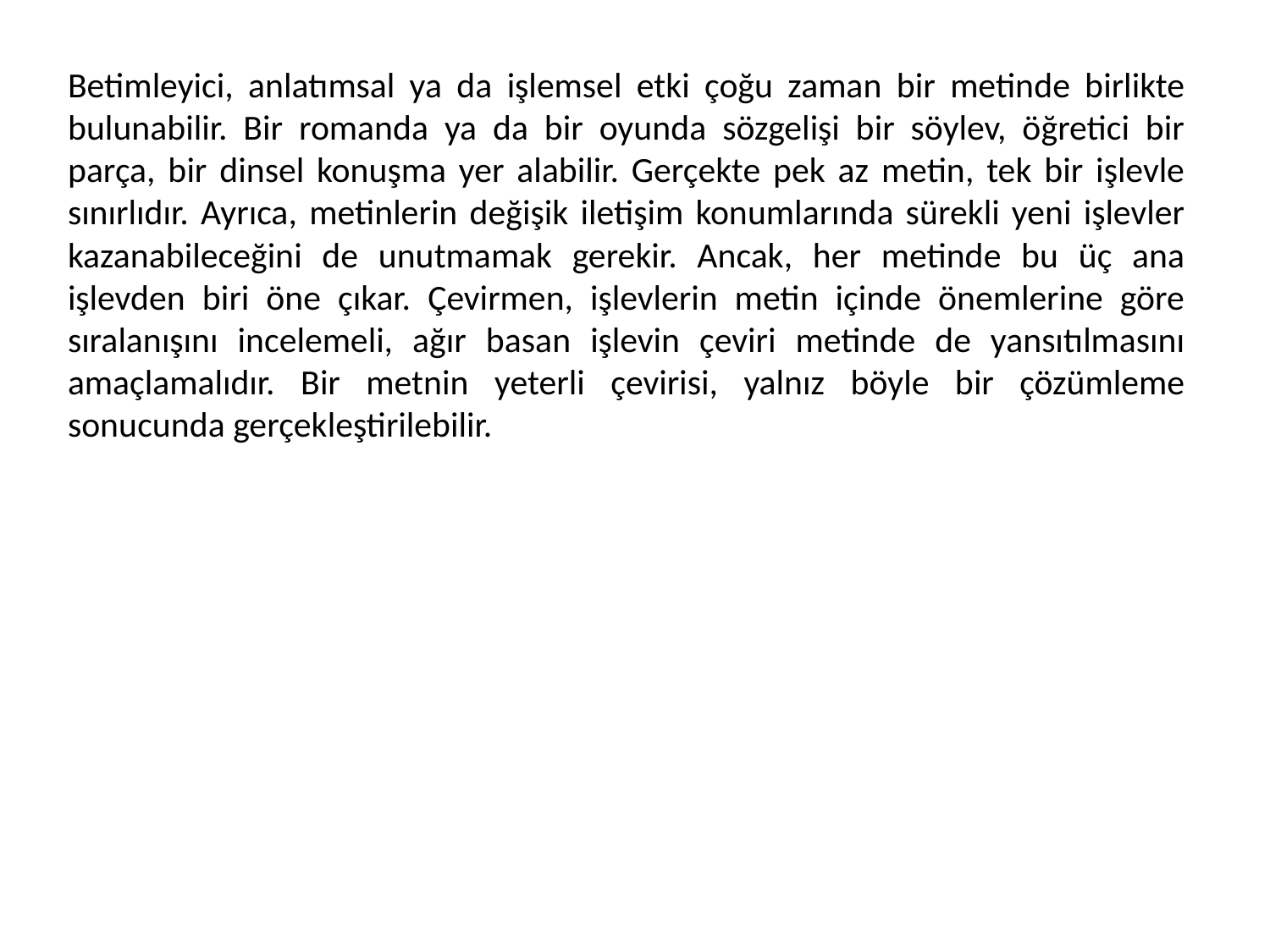

Betimleyici, anlatımsal ya da işlemsel etki çoğu zaman bir metinde birlikte bulunabilir. Bir romanda ya da bir oyunda sözgelişi bir söylev, öğretici bir parça, bir dinsel konuşma yer alabilir. Gerçekte pek az metin, tek bir işlevle sınırlıdır. Ayrıca, metinlerin değişik iletişim konumlarında sürekli yeni işlevler kazanabileceğini de unutmamak gerekir. Ancak, her metinde bu üç ana işlevden biri öne çıkar. Çevirmen, işlevlerin metin içinde önemlerine göre sıralanışını incelemeli, ağır basan işlevin çeviri metinde de yansıtılmasını amaçlamalıdır. Bir metnin yeterli çevirisi, yalnız böyle bir çözümleme sonucunda gerçekleştirilebilir.